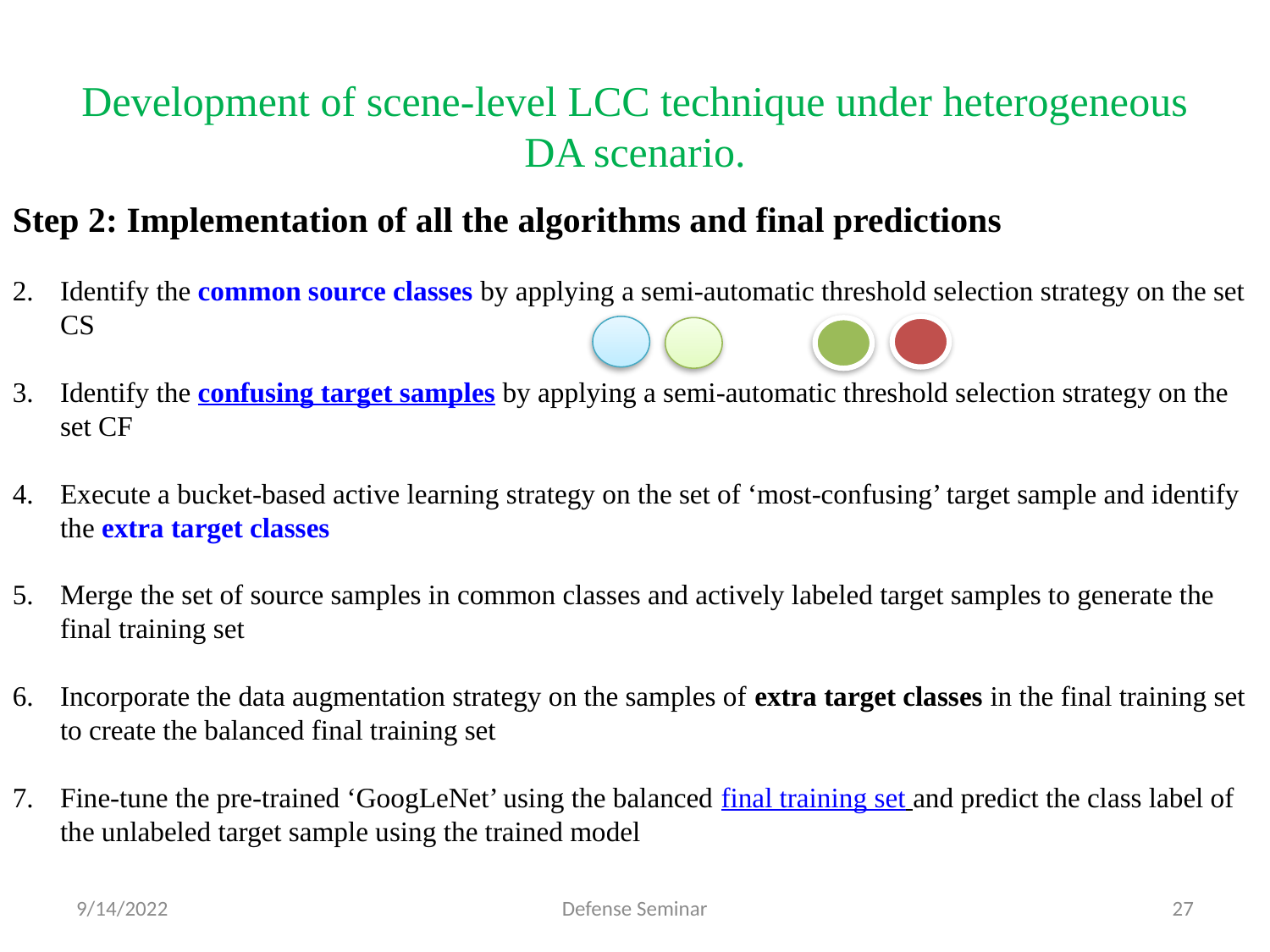

# Development of scene-level LCC technique under heterogeneous DA scenario.
Step 2: Implementation of all the algorithms and final predictions

Identify the common source classes by applying a semi-automatic threshold selection strategy on the set CS

Identify the confusing target samples by applying a semi-automatic threshold selection strategy on the set CF

Execute a bucket-based active learning strategy on the set of ‘most-confusing’ target sample and identify the extra target classes

Merge the set of source samples in common classes and actively labeled target samples to generate the final training set

Incorporate the data augmentation strategy on the samples of extra target classes in the final training set to create the balanced final training set

Fine-tune the pre-trained ‘GoogLeNet’ using the balanced final training set and predict the class label of the unlabeled target sample using the trained model

9/14/2022
Defense Seminar
27